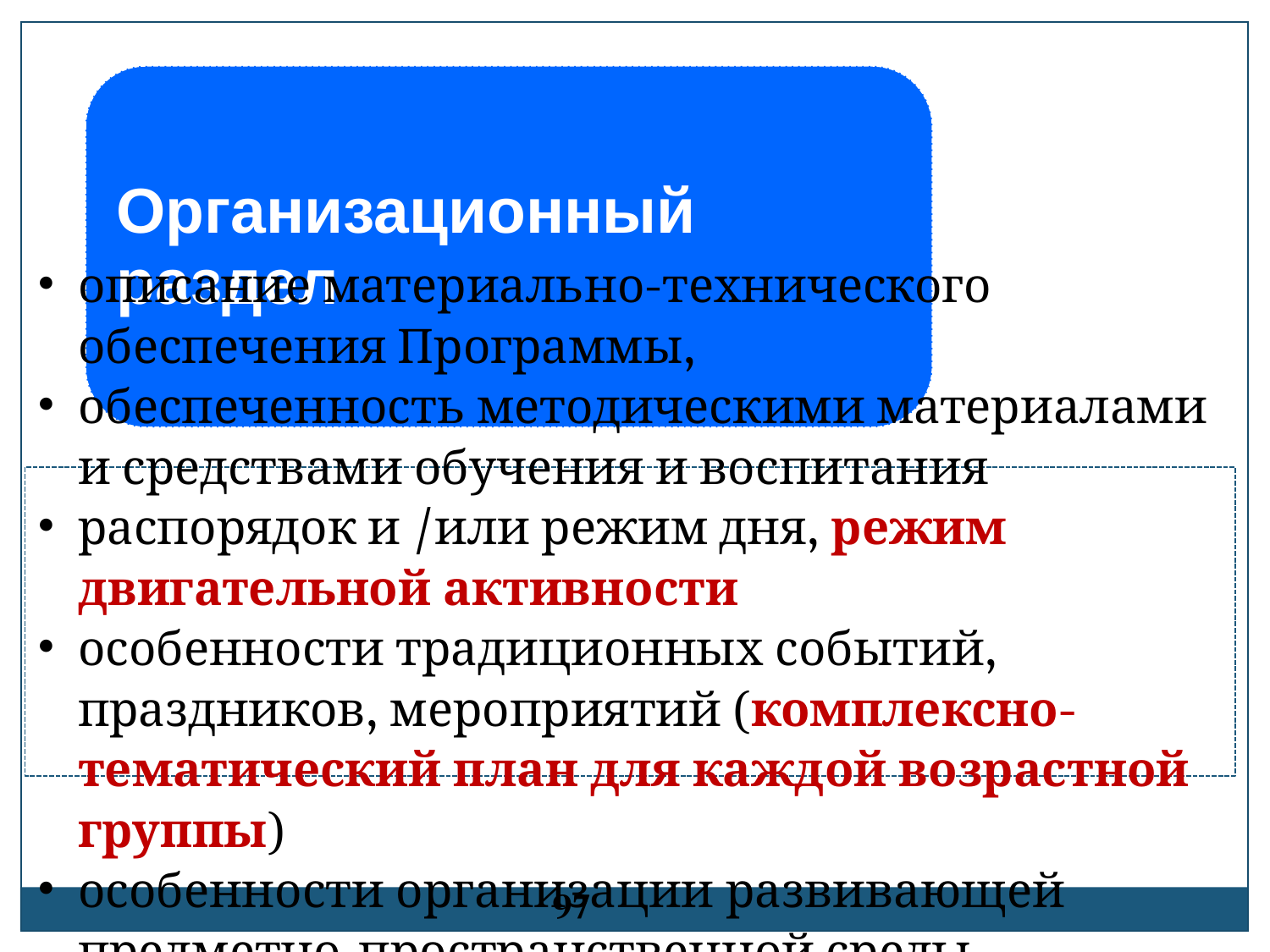

распорядок и /или режим дня, режим двигательной активности
особенности традиционных событий, праздников, мероприятий (комплексно-тематический план для каждой возрастной группы)
обеспеченность методическими материалами и средствами обучения и воспитания
97